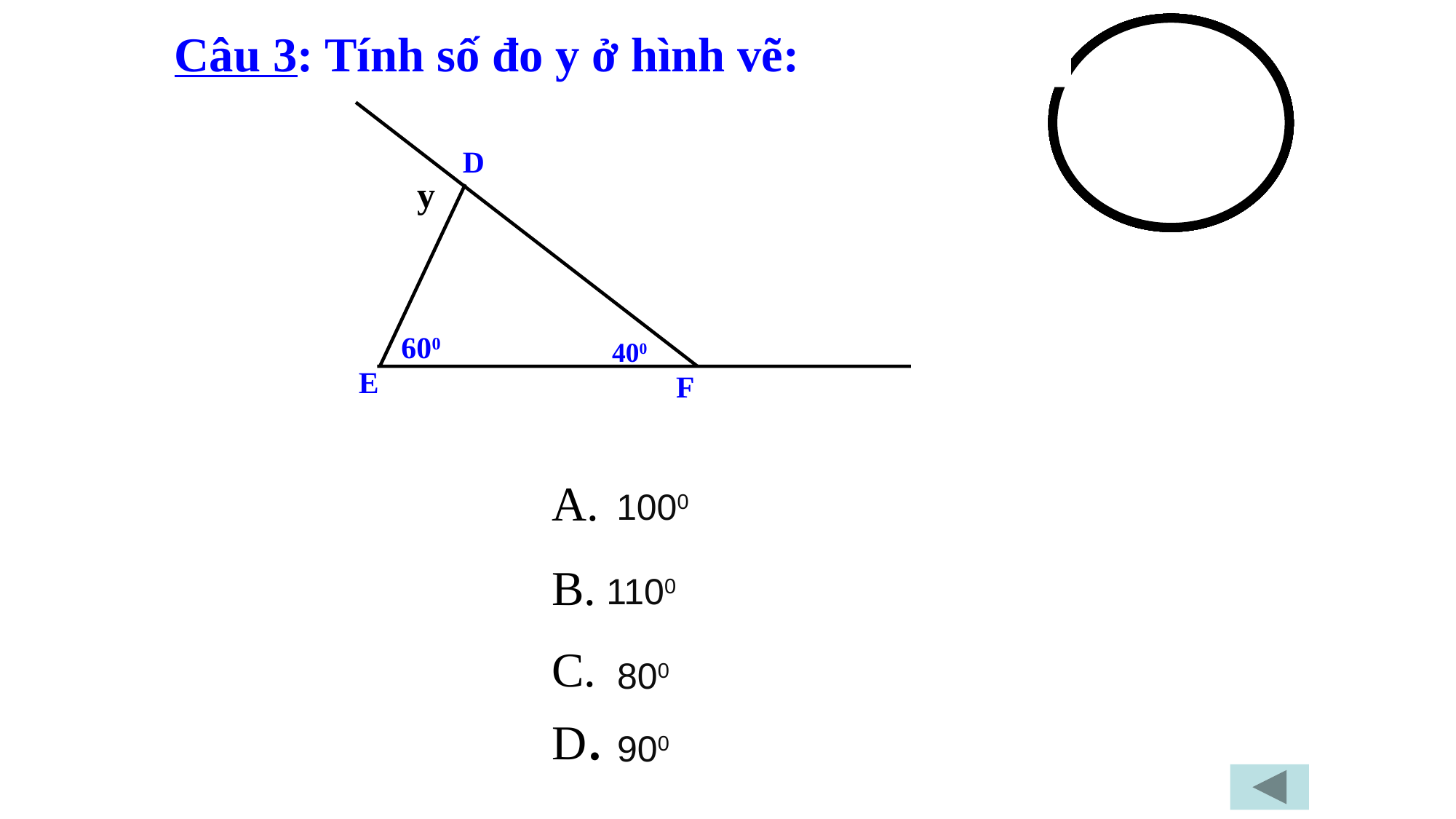

Câu 3: Tính số đo y ở hình vẽ:
0
1
2
3
4
5
6
7
8
9
10

y

600
400
E
F

D

A.
 1000
B.
1100
C.
800
D.
900